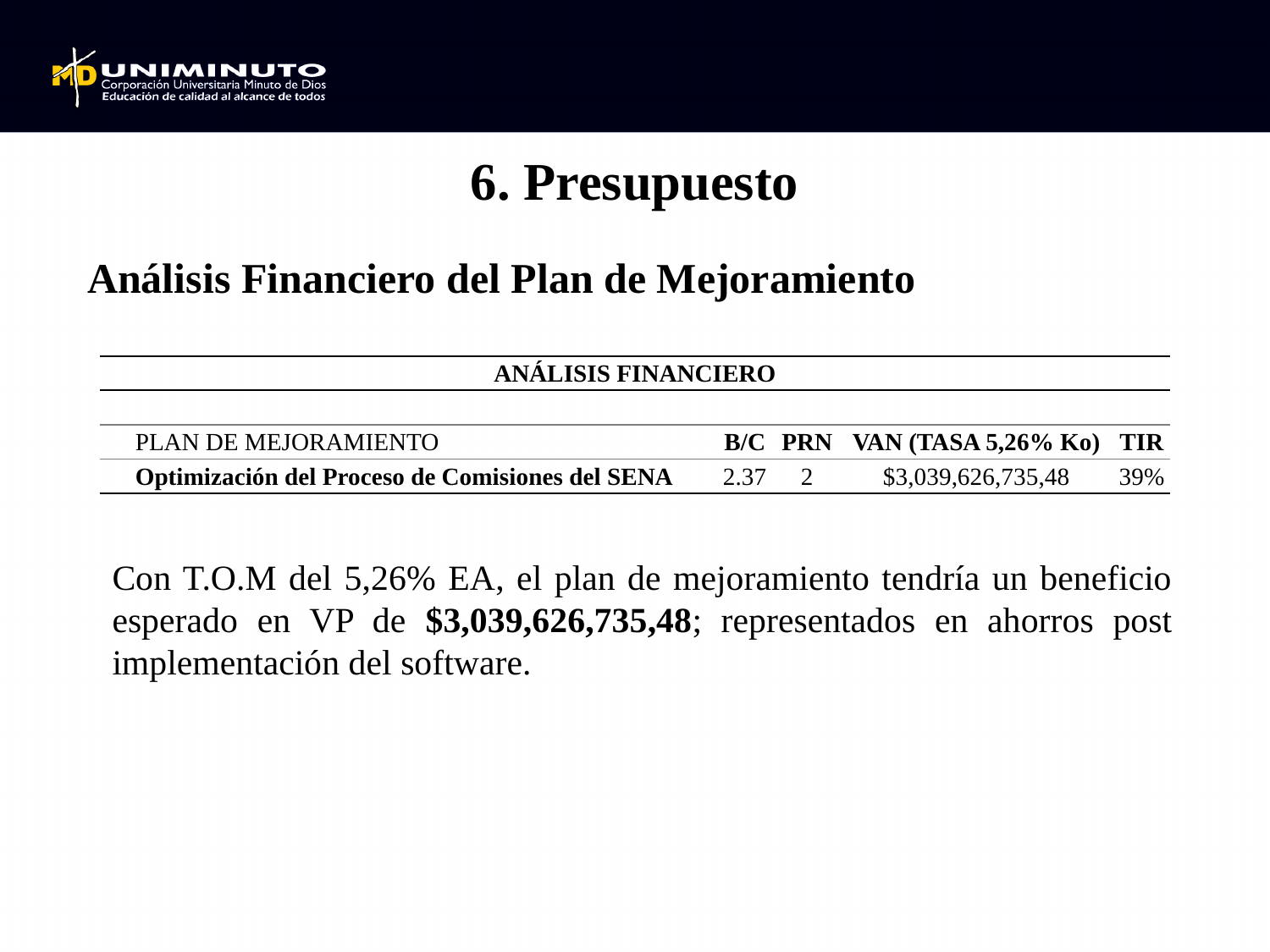

6. Presupuesto
Análisis Financiero del Plan de Mejoramiento
| ANÁLISIS FINANCIERO |  |  |  |  |
| --- | --- | --- | --- | --- |
|  |  |  |  |  |
| PLAN DE MEJORAMIENTO | B/C | PRN | VAN (TASA 5,26% Ko) | TIR |
| Optimización del Proceso de Comisiones del SENA | 2.37 | 2 | $3,039,626,735,48 | 39% |
Con T.O.M del 5,26% EA, el plan de mejoramiento tendría un beneficio esperado en VP de $3,039,626,735,48; representados en ahorros post implementación del software.